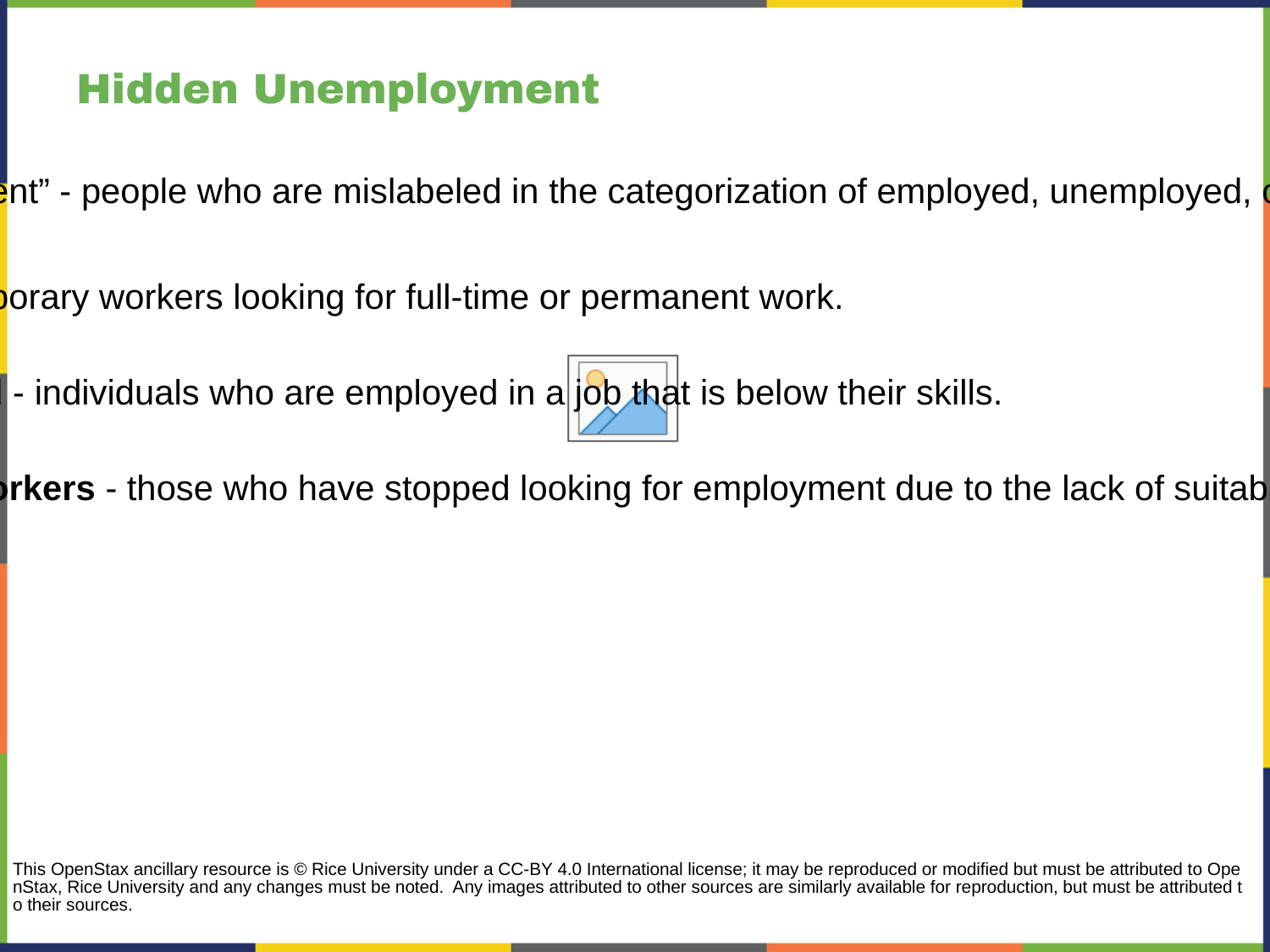

# Hidden Unemployment
“Hidden unemployment” - people who are mislabeled in the categorization of employed, unemployed, or out of the labor force.

Part-time or temporary workers looking for full-time or permanent work.

Underemployed - individuals who are employed in a job that is below their skills.

Discouraged workers - those who have stopped looking for employment due to the lack of suitable positions available.
This OpenStax ancillary resource is © Rice University under a CC-BY 4.0 International license; it may be reproduced or modified but must be attributed to OpenStax, Rice University and any changes must be noted.  Any images attributed to other sources are similarly available for reproduction, but must be attributed to their sources.